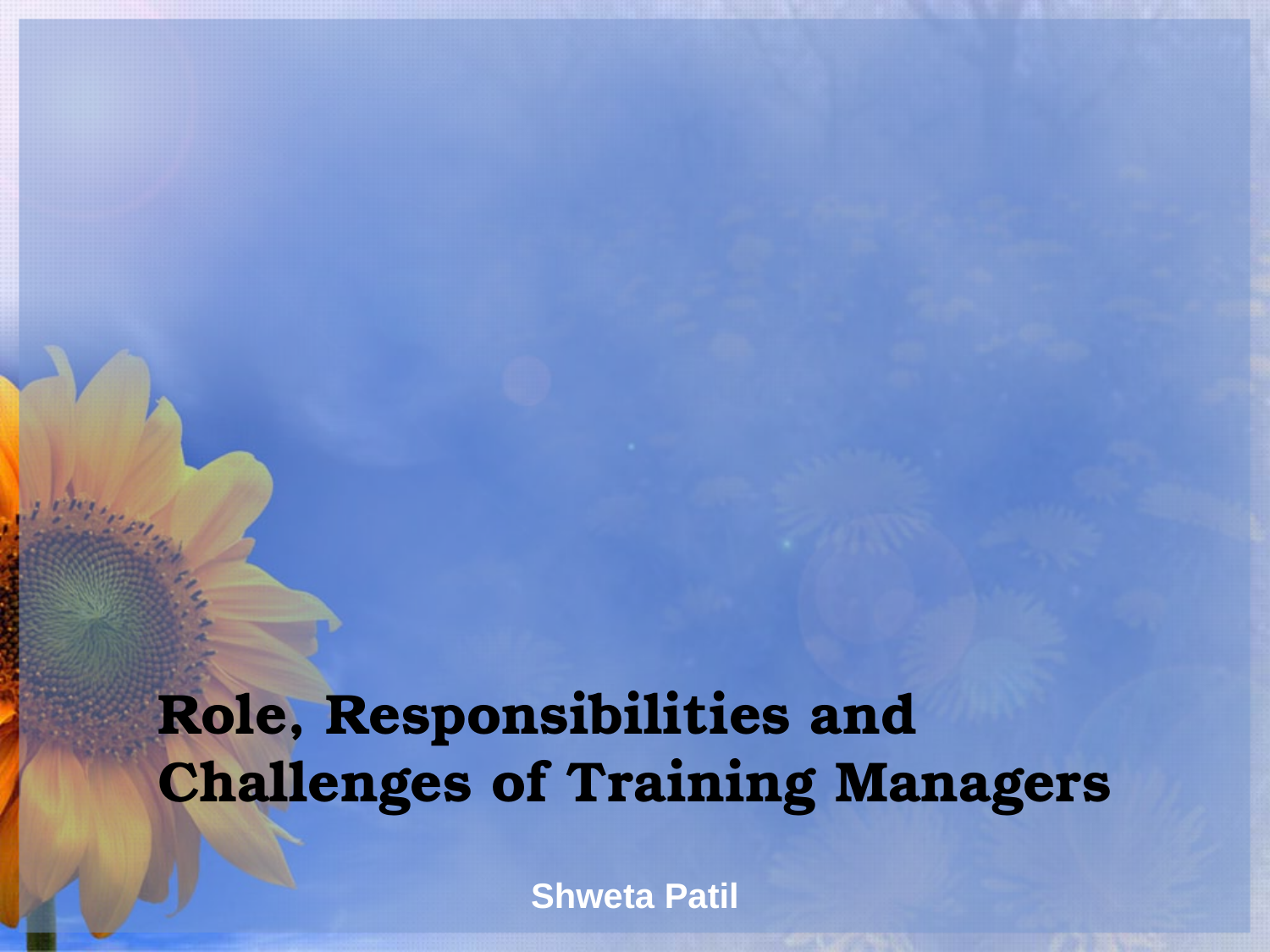

# Role, Responsibilities and Challenges of Training Managers
Shweta Patil